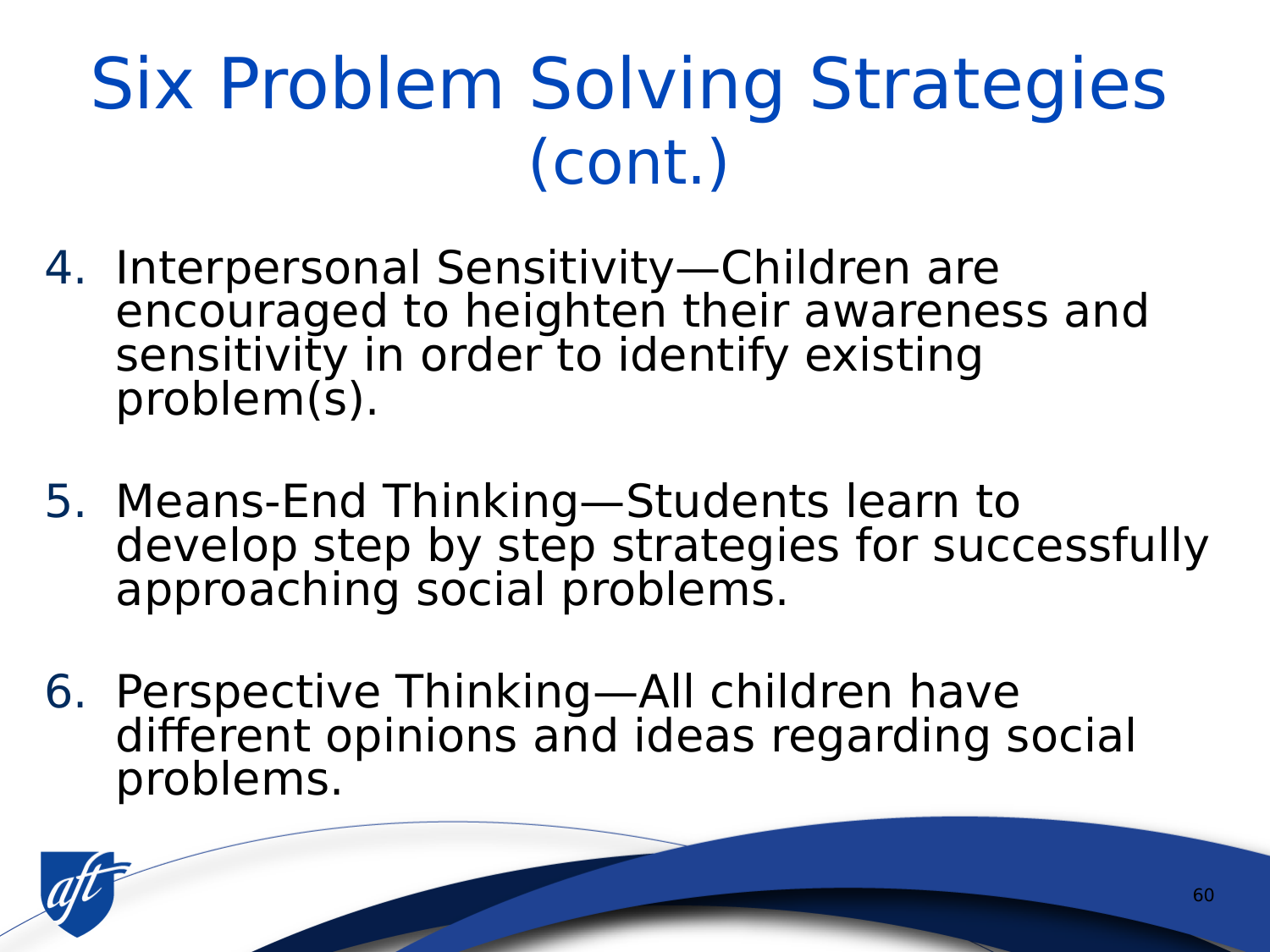

# Six Problem Solving Strategies (cont.)

Interpersonal Sensitivity—Children are encouraged to heighten their awareness and sensitivity in order to identify existing problem(s).

Means-End Thinking—Students learn to develop step by step strategies for successfully approaching social problems.

Perspective Thinking—All children have different opinions and ideas regarding social problems.
60